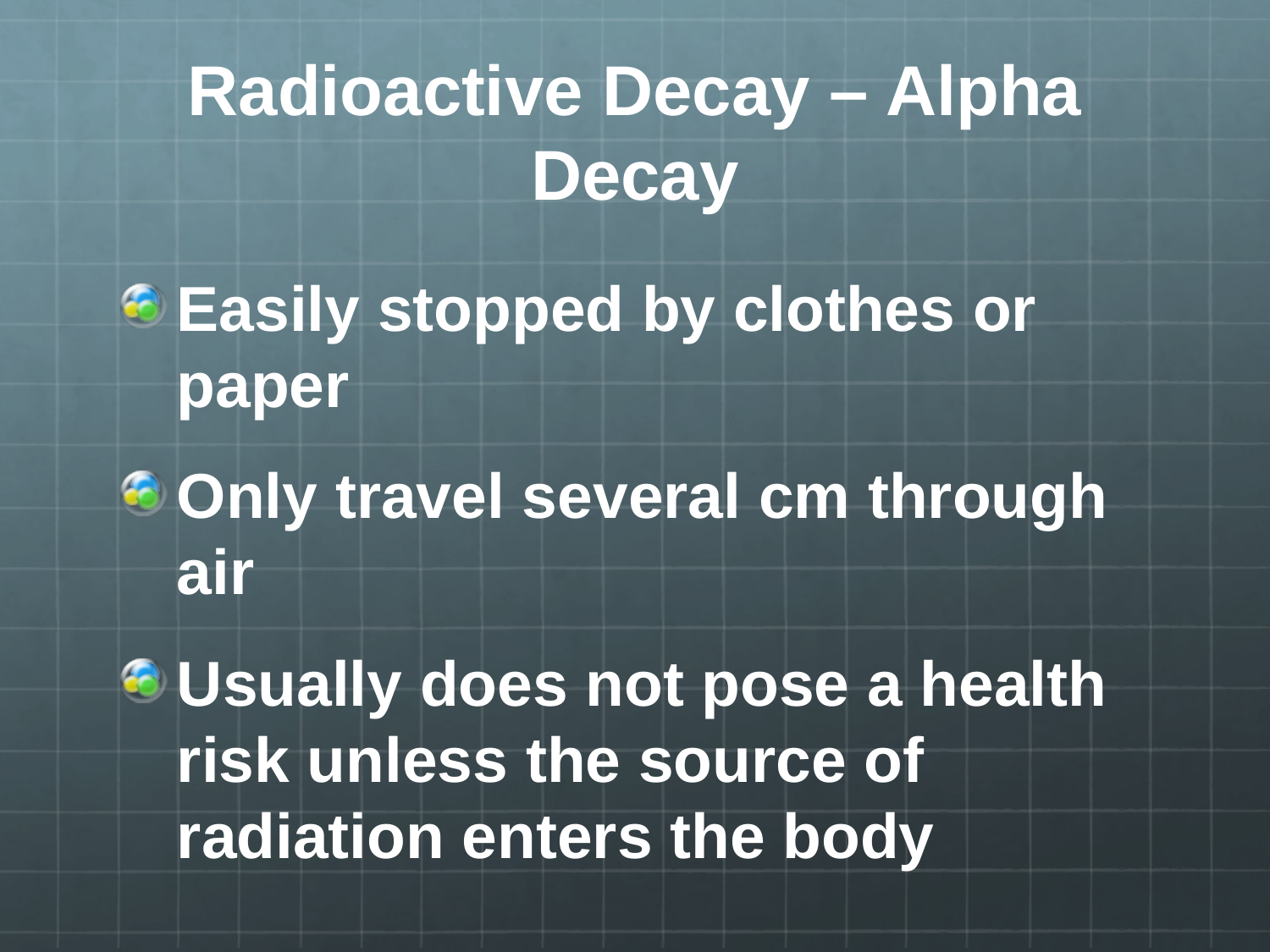

# Radioactive Decay – Alpha Decay
Easily stopped by clothes or paper
Only travel several cm through air
Usually does not pose a health risk unless the source of radiation enters the body